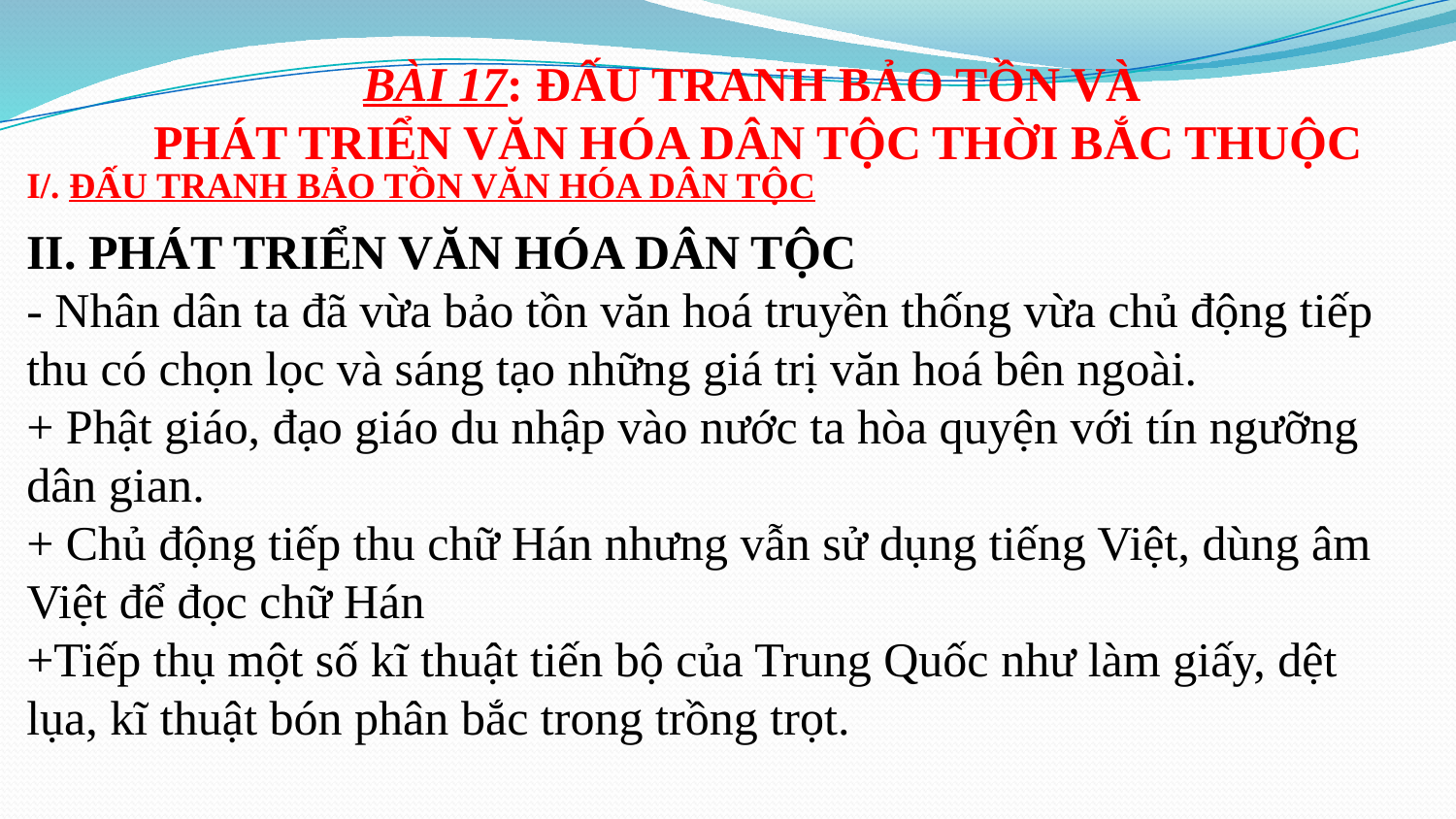

BÀI 17: ĐẤU TRANH BẢO TỒN VÀ
 PHÁT TRIỂN VĂN HÓA DÂN TỘC THỜI BẮC THUỘC
I/. ĐẤU TRANH BẢO TỒN VĂN HÓA DÂN TỘC
II. PHÁT TRIỂN VĂN HÓA DÂN TỘC
- Nhân dân ta đã vừa bảo tồn văn hoá truyền thống vừa chủ động tiếp thu có chọn lọc và sáng tạo những giá trị văn hoá bên ngoài.
+ Phật giáo, đạo giáo du nhập vào nước ta hòa quyện với tín ngưỡng dân gian.
+ Chủ động tiếp thu chữ Hán nhưng vẫn sử dụng tiếng Việt, dùng âm Việt để đọc chữ Hán
+Tiếp thụ một số kĩ thuật tiến bộ của Trung Quốc như làm giấy, dệt lụa, kĩ thuật bón phân bắc trong trồng trọt.